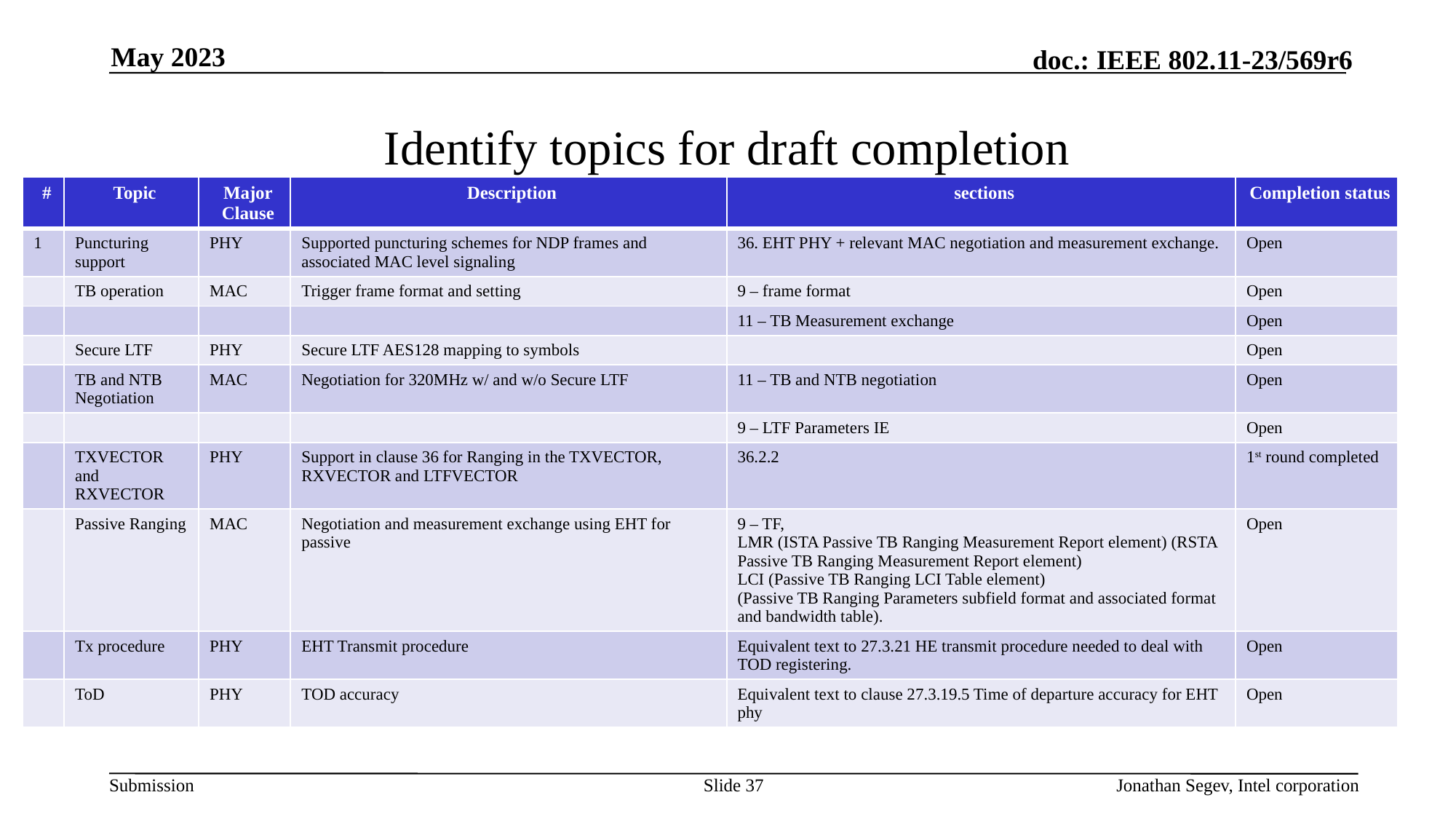

May 2023
# Identify topics for draft completion
| # | Topic | Major Clause | Description | sections | Completion status |
| --- | --- | --- | --- | --- | --- |
| 1 | Puncturing support | PHY | Supported puncturing schemes for NDP frames and associated MAC level signaling | 36. EHT PHY + relevant MAC negotiation and measurement exchange. | Open |
|  | TB operation | MAC | Trigger frame format and setting | 9 – frame format | Open |
|  |  |  |  | 11 – TB Measurement exchange | Open |
|  | Secure LTF | PHY | Secure LTF AES128 mapping to symbols |  | Open |
|  | TB and NTB Negotiation | MAC | Negotiation for 320MHz w/ and w/o Secure LTF | 11 – TB and NTB negotiation | Open |
|  |  |  |  | 9 – LTF Parameters IE | Open |
|  | TXVECTOR and RXVECTOR | PHY | Support in clause 36 for Ranging in the TXVECTOR, RXVECTOR and LTFVECTOR | 36.2.2 | 1st round completed |
|  | Passive Ranging | MAC | Negotiation and measurement exchange using EHT for passive | 9 – TF, LMR (ISTA Passive TB Ranging Measurement Report element) (RSTA Passive TB Ranging Measurement Report element) LCI (Passive TB Ranging LCI Table element) (Passive TB Ranging Parameters subfield format and associated format and bandwidth table). | Open |
|  | Tx procedure | PHY | EHT Transmit procedure | Equivalent text to 27.3.21 HE transmit procedure needed to deal with TOD registering. | Open |
|  | ToD | PHY | TOD accuracy | Equivalent text to clause 27.3.19.5 Time of departure accuracy for EHT phy | Open |
Slide 37
Jonathan Segev, Intel corporation